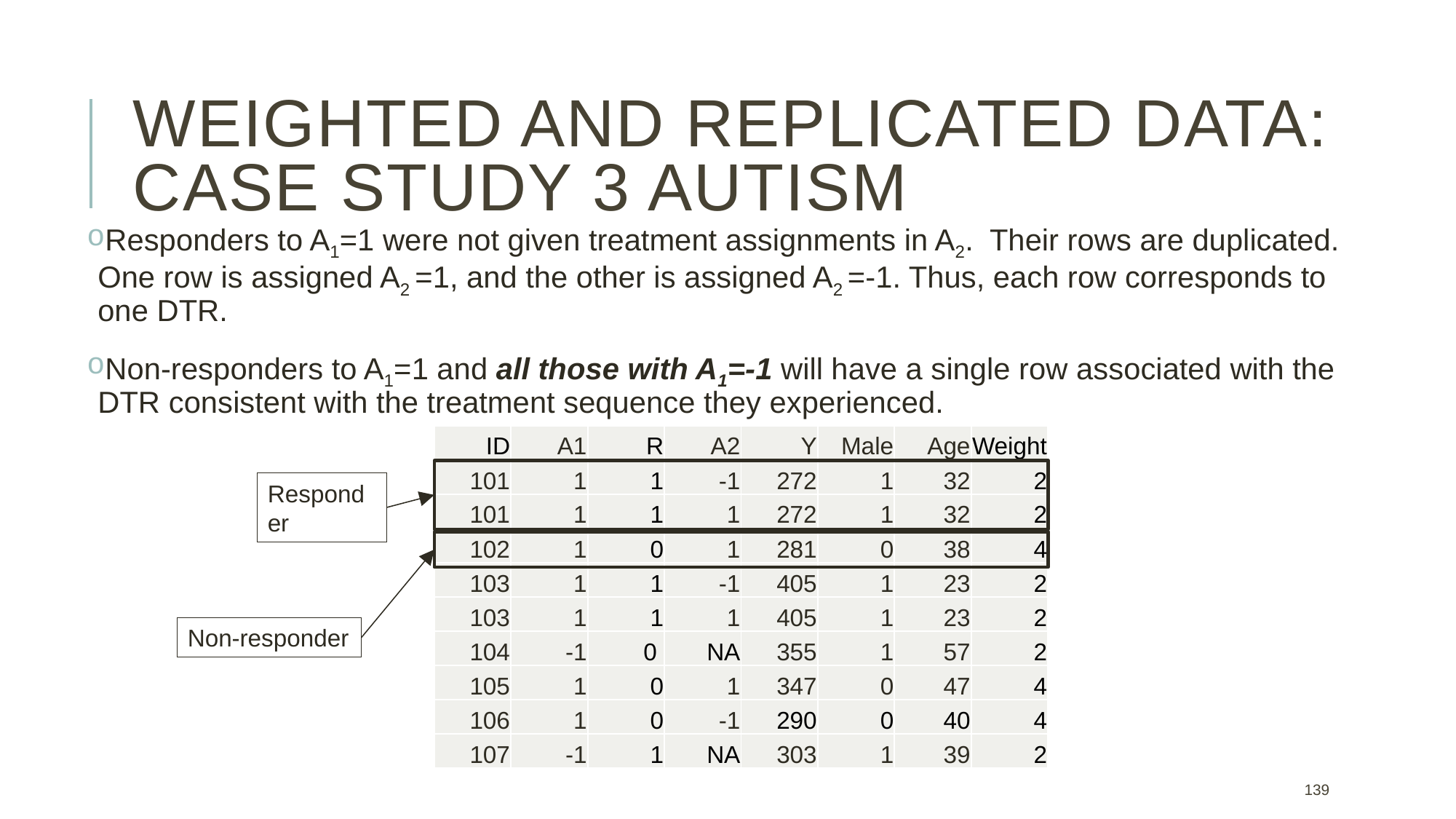

# Weighted and Replicated DATA: Case Study 3 AUTISM
Responders to A1=1 were not given treatment assignments in A2.  Their rows are duplicated.  One row is assigned A2 =1, and the other is assigned A2 =-1. Thus, each row corresponds to one DTR.
Non-responders to A1=1 and all those with A1=-1 will have a single row associated with the DTR consistent with the treatment sequence they experienced.
| ID | A1 | R | A2 | Y | Male | Age | Weight |
| --- | --- | --- | --- | --- | --- | --- | --- |
| 101 | 1 | 1 | -1 | 272 | 1 | 32 | 2 |
| 101 | 1 | 1 | 1 | 272 | 1 | 32 | 2 |
| 102 | 1 | 0 | 1 | 281 | 0 | 38 | 4 |
| 103 | 1 | 1 | -1 | 405 | 1 | 23 | 2 |
| 103 | 1 | 1 | 1 | 405 | 1 | 23 | 2 |
| 104 | -1 | 0 | NA | 355 | 1 | 57 | 2 |
| 105 | 1 | 0 | 1 | 347 | 0 | 47 | 4 |
| 106 | 1 | 0 | -1 | 290 | 0 | 40 | 4 |
| 107 | -1 | 1 | NA | 303 | 1 | 39 | 2 |

Responder

Non-responder
139